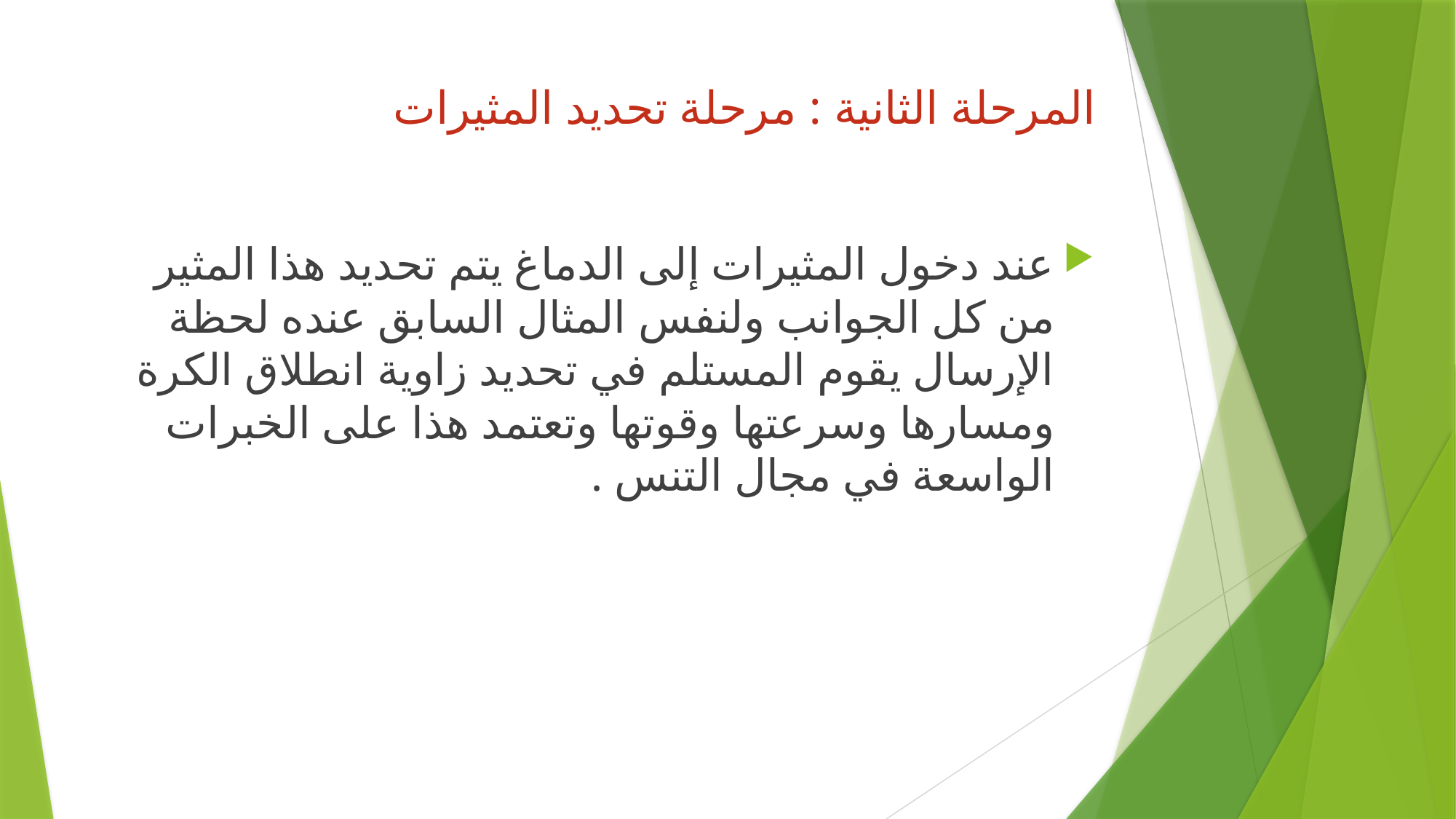

# ‏المرحلة الثانية : مرحلة تحديد المثيرات
‏عند دخول المثيرات إلى الدماغ يتم تحديد هذا المثير من كل الجوانب ولنفس المثال السابق عنده لحظة الإرسال يقوم المستلم في تحديد زاوية انطلاق الكرة ومسارها وسرعتها وقوتها وتعتمد هذا ‏على الخبرات الواسعة في مجال التنس .